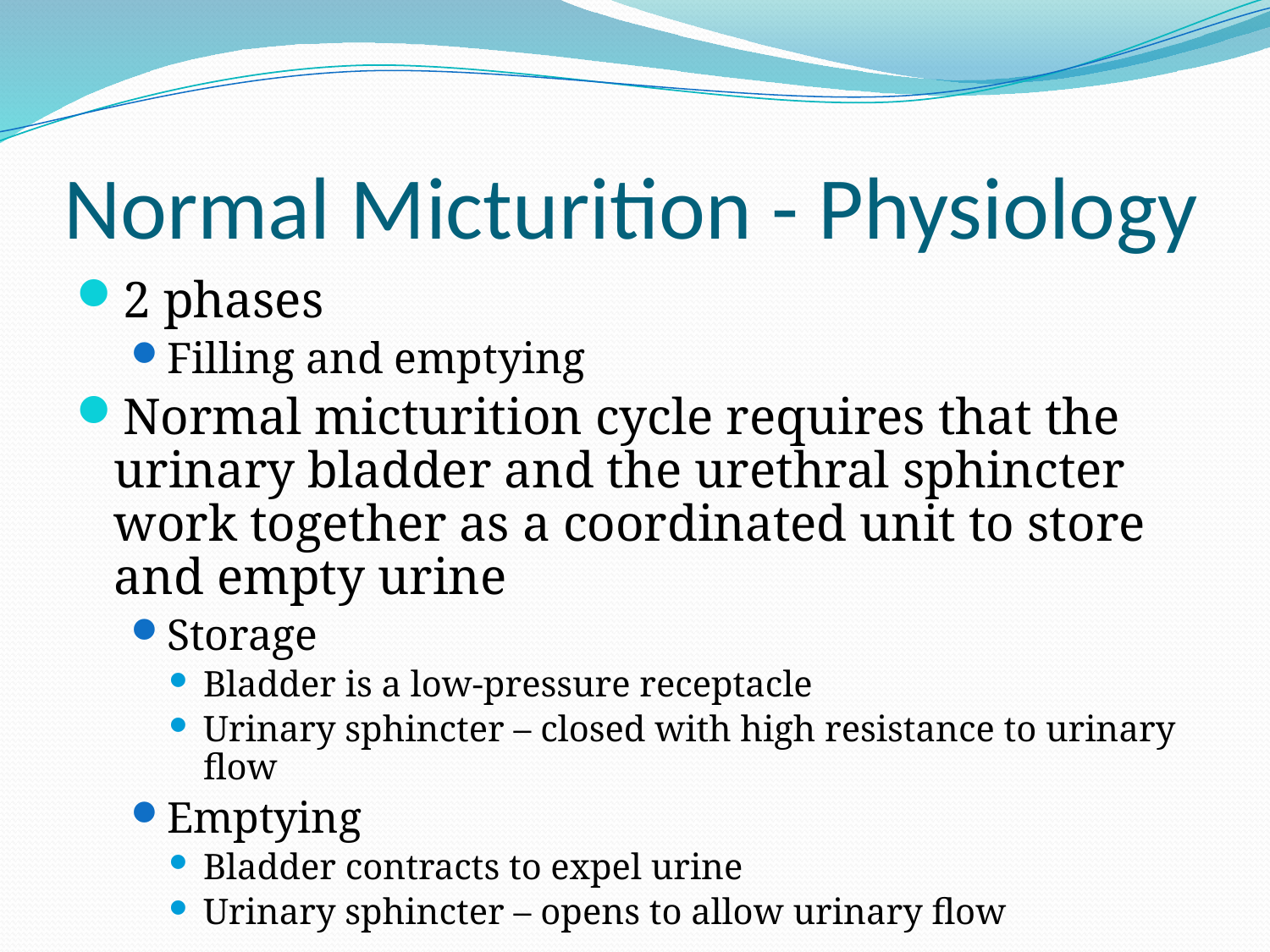

# Normal Micturition - Physiology
2 phases
Filling and emptying
Normal micturition cycle requires that the urinary bladder and the urethral sphincter work together as a coordinated unit to store and empty urine
Storage
Bladder is a low-pressure receptacle
Urinary sphincter – closed with high resistance to urinary flow
Emptying
Bladder contracts to expel urine
Urinary sphincter – opens to allow urinary flow